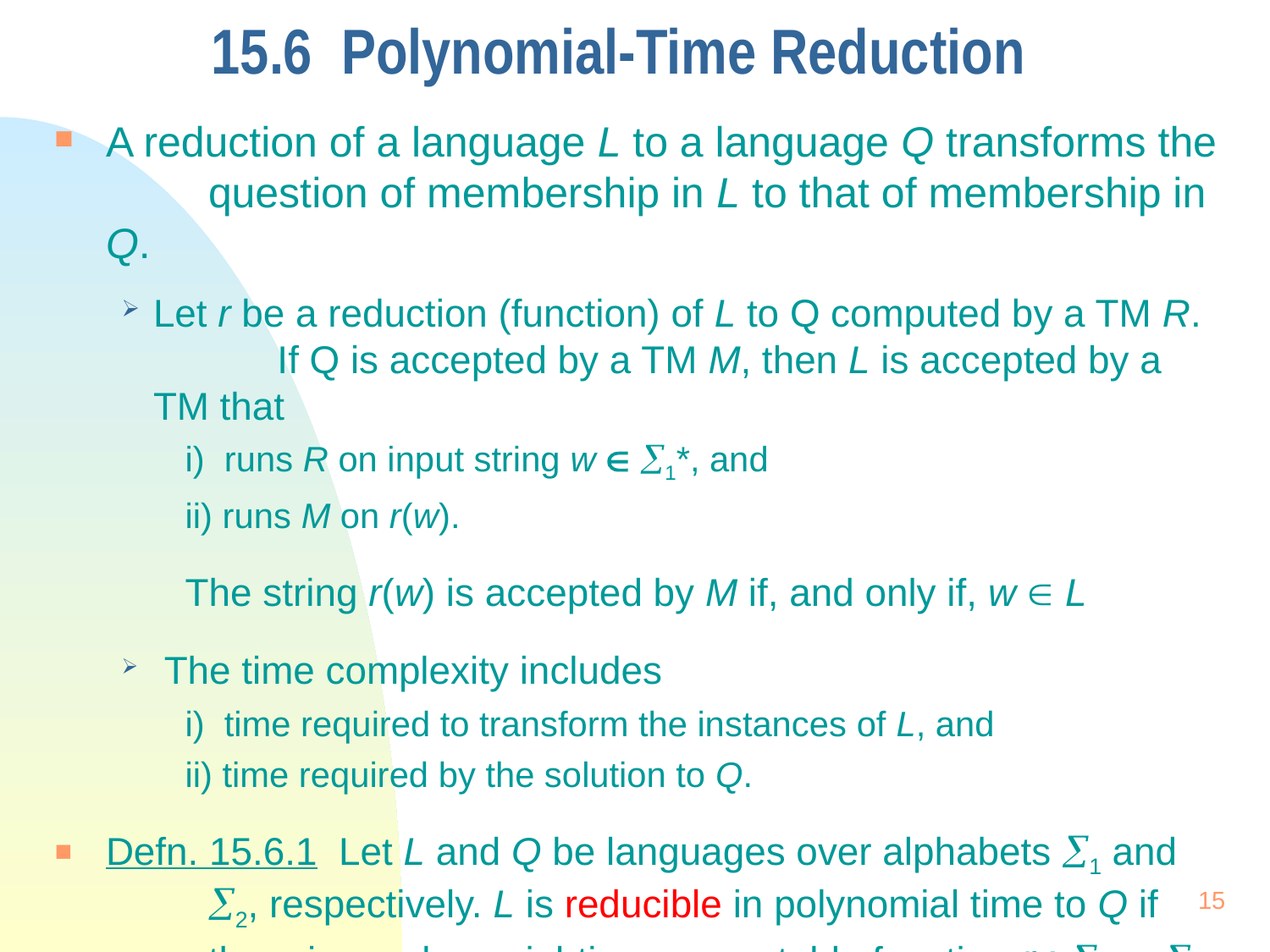

# 15.6  Polynomial-Time Reduction
A reduction of a language L to a language Q transforms the 	question of membership in L to that of membership in Q.
Let r be a reduction (function) of L to Q computed by a TM R.  	  If Q is accepted by a TM M, then L is accepted by a TM that
i)  runs R on input string w ∈ ∑1*, and
ii) runs M on r(w).
The string r(w) is accepted by M if, and only if, w ∈ L
 The time complexity includes
i)  time required to transform the instances of L, and
ii) time required by the solution to Q.
Defn. 15.6.1  Let L and Q be languages over alphabets ∑1 and 	∑2, respectively. L is reducible in polynomial time to Q if 	there is a polynomial-time computable function r : ∑1 → ∑2 	such that w ∈ L if, and only if, r(w) ∈ Q.
15